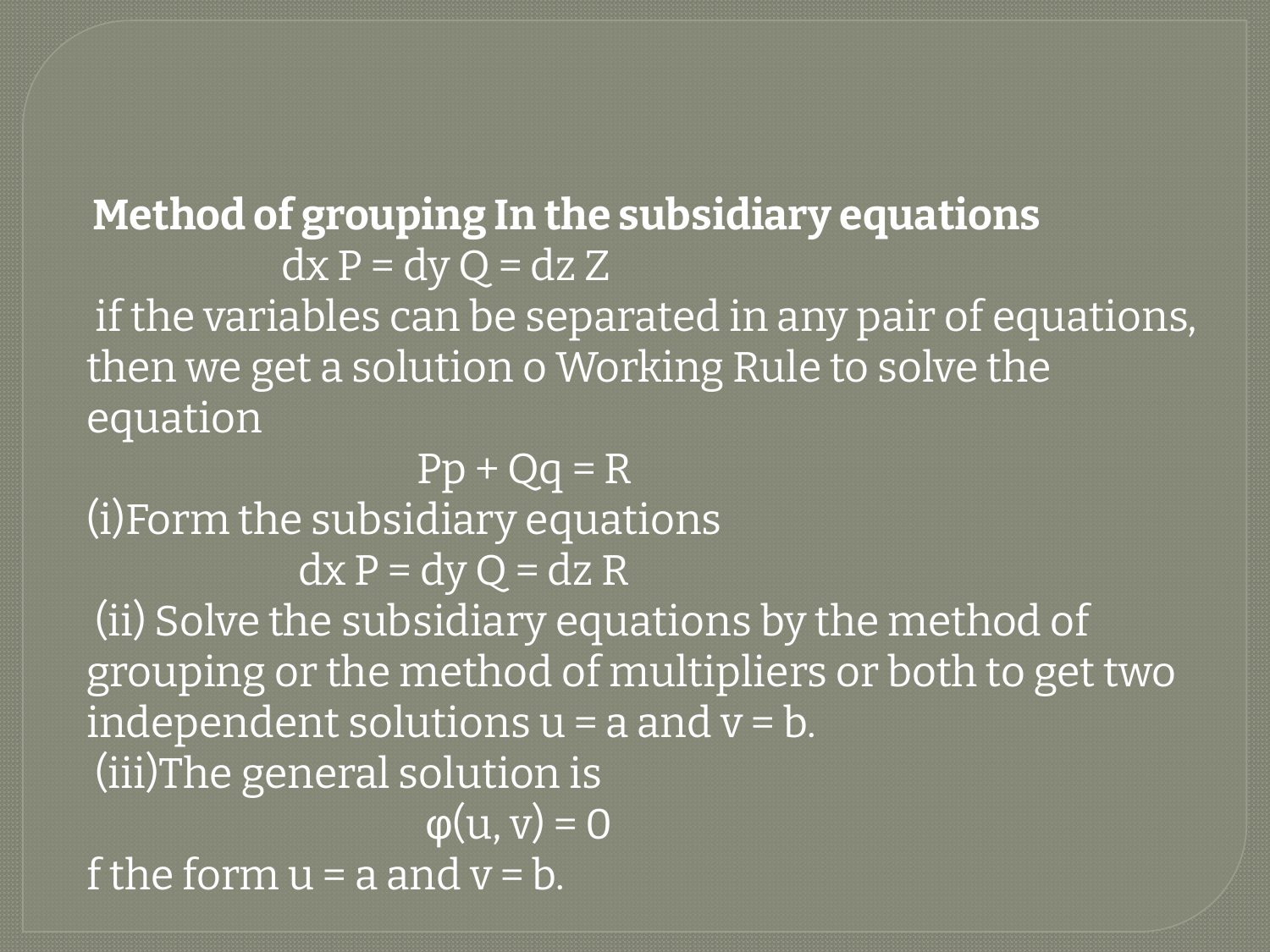

Method of grouping In the subsidiary equations
                       dx P = dy Q = dz Z
 if the variables can be separated in any pair of equations,
then we get a solution o Working Rule to solve the equation
                                       Pp + Qq = R
(i)Form the subsidiary equations
                         dx P = dy Q = dz R
 (ii) Solve the subsidiary equations by the method of grouping or the method of multipliers or both to get two independent solutions u = a and v = b.
 (iii)The general solution is
                                        φ(u, v) = 0
f the form u = a and v = b.